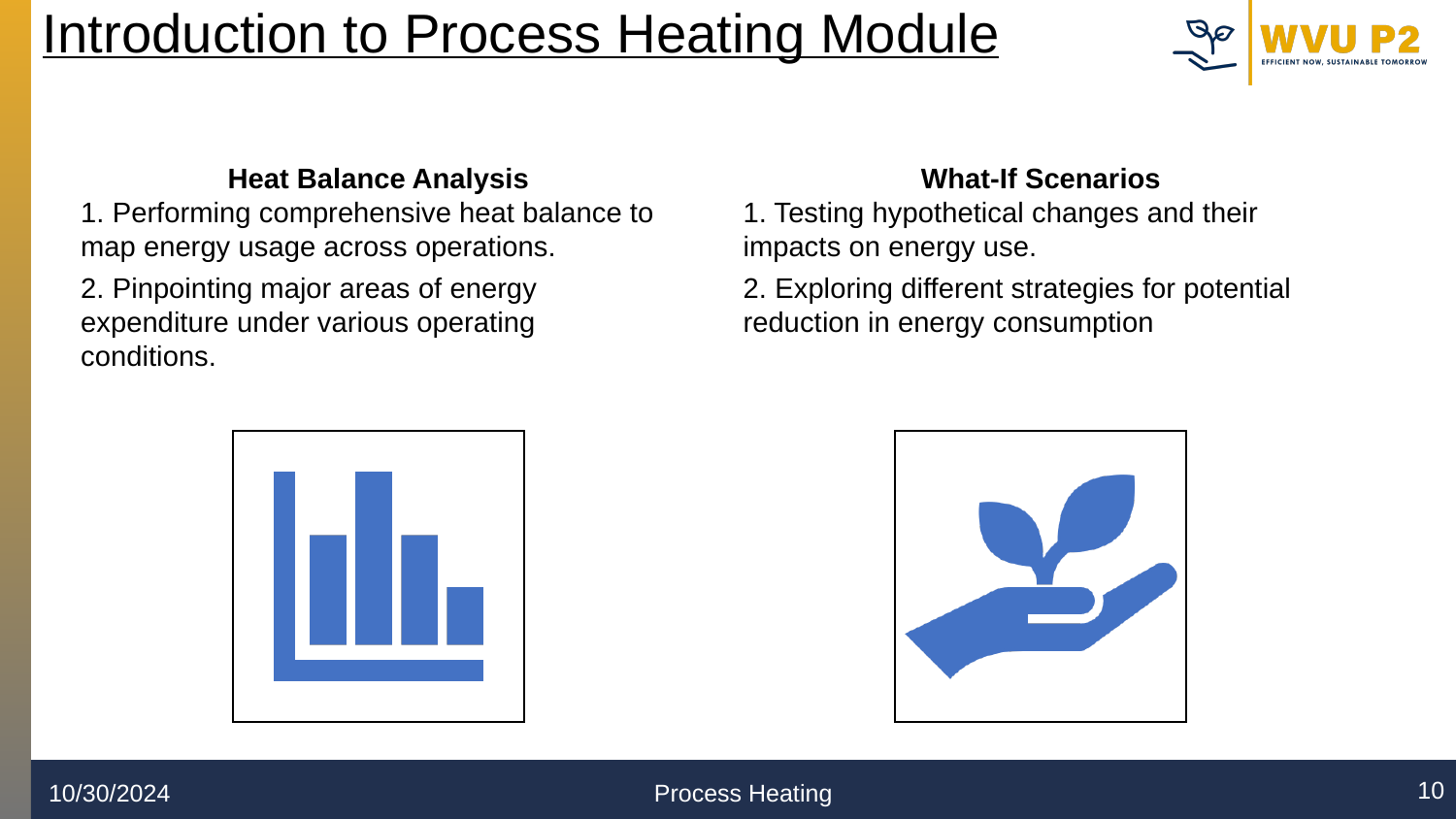

# Introduction to Process Heating Module
Heat Balance Analysis
1. Performing comprehensive heat balance to map energy usage across operations.
2. Pinpointing major areas of energy expenditure under various operating conditions.

What-If Scenarios
1. Testing hypothetical changes and their impacts on energy use.
2. Exploring different strategies for potential reduction in energy consumption

10